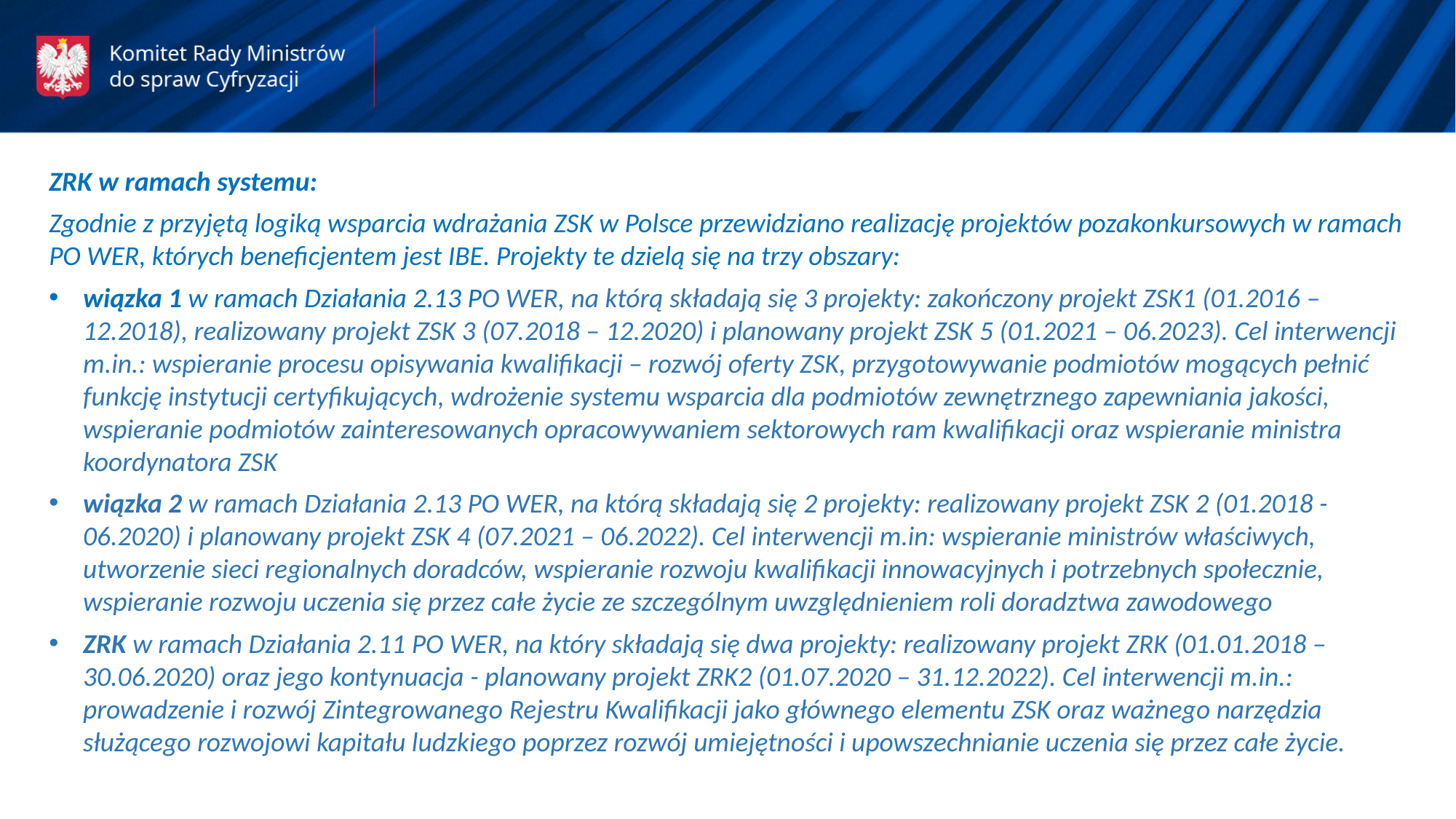

ZRK w ramach systemu:
Zgodnie z przyjętą logiką wsparcia wdrażania ZSK w Polsce przewidziano realizację projektów pozakonkursowych w ramach PO WER, których beneficjentem jest IBE. Projekty te dzielą się na trzy obszary:
wiązka 1 w ramach Działania 2.13 PO WER, na którą składają się 3 projekty: zakończony projekt ZSK1 (01.2016 – 12.2018), realizowany projekt ZSK 3 (07.2018 – 12.2020) i planowany projekt ZSK 5 (01.2021 – 06.2023). Cel interwencji m.in.: wspieranie procesu opisywania kwalifikacji – rozwój oferty ZSK, przygotowywanie podmiotów mogących pełnić funkcję instytucji certyfikujących, wdrożenie systemu wsparcia dla podmiotów zewnętrznego zapewniania jakości, wspieranie podmiotów zainteresowanych opracowywaniem sektorowych ram kwalifikacji oraz wspieranie ministra koordynatora ZSK
wiązka 2 w ramach Działania 2.13 PO WER, na którą składają się 2 projekty: realizowany projekt ZSK 2 (01.2018 - 06.2020) i planowany projekt ZSK 4 (07.2021 – 06.2022). Cel interwencji m.in: wspieranie ministrów właściwych, utworzenie sieci regionalnych doradców, wspieranie rozwoju kwalifikacji innowacyjnych i potrzebnych społecznie, wspieranie rozwoju uczenia się przez całe życie ze szczególnym uwzględnieniem roli doradztwa zawodowego
ZRK w ramach Działania 2.11 PO WER, na który składają się dwa projekty: realizowany projekt ZRK (01.01.2018 – 30.06.2020) oraz jego kontynuacja - planowany projekt ZRK2 (01.07.2020 – 31.12.2022). Cel interwencji m.in.: prowadzenie i rozwój Zintegrowanego Rejestru Kwalifikacji jako głównego elementu ZSK oraz ważnego narzędzia służącego rozwojowi kapitału ludzkiego poprzez rozwój umiejętności i upowszechnianie uczenia się przez całe życie.